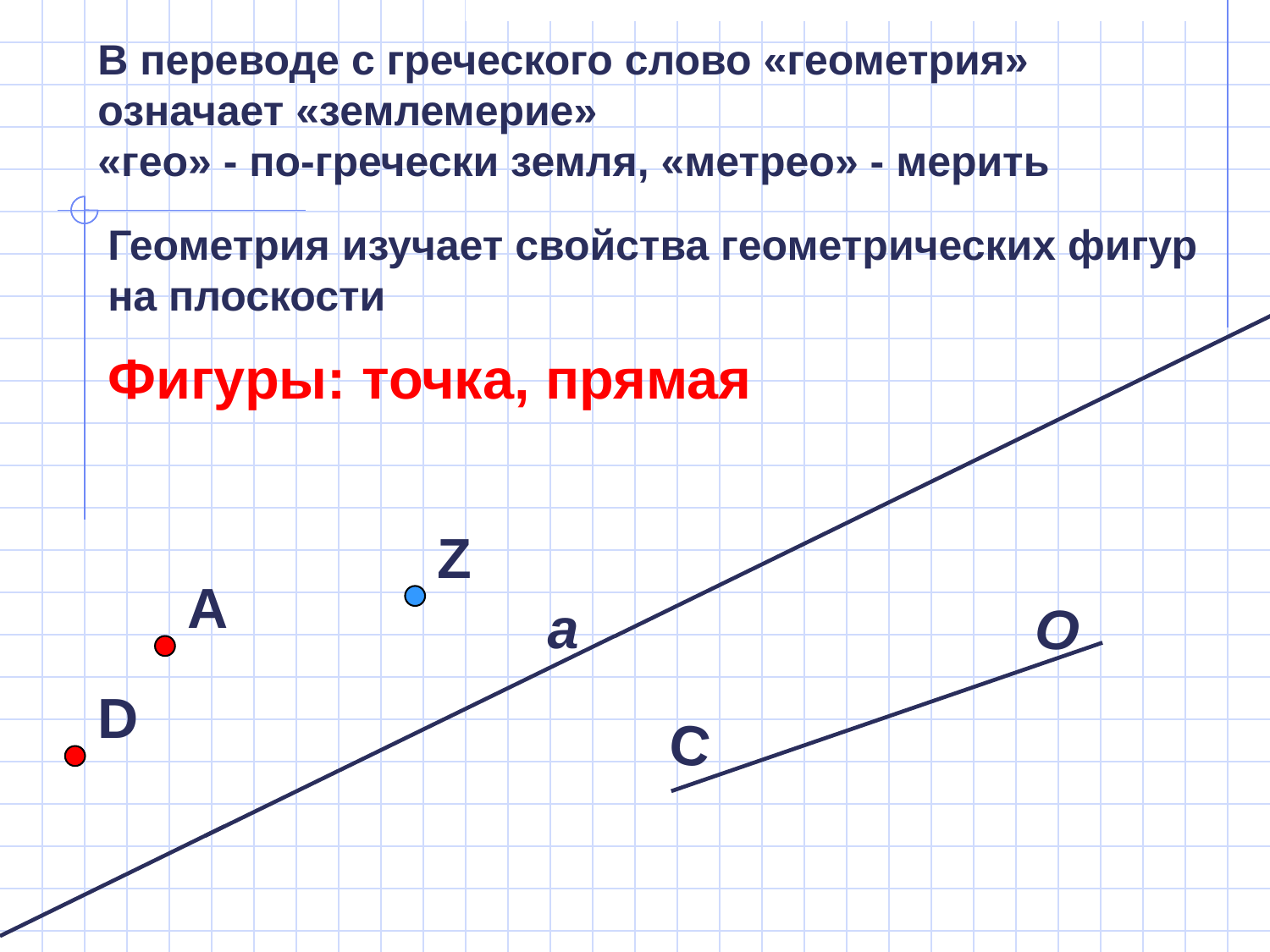

В переводе с греческого слово «геометрия» означает «землемерие»
«гео» - по-гречески земля, «метрео» - мерить
Геометрия изучает свойства геометрических фигур на плоскости

Фигуры: точка, прямая
Z

А

O
C
a
D